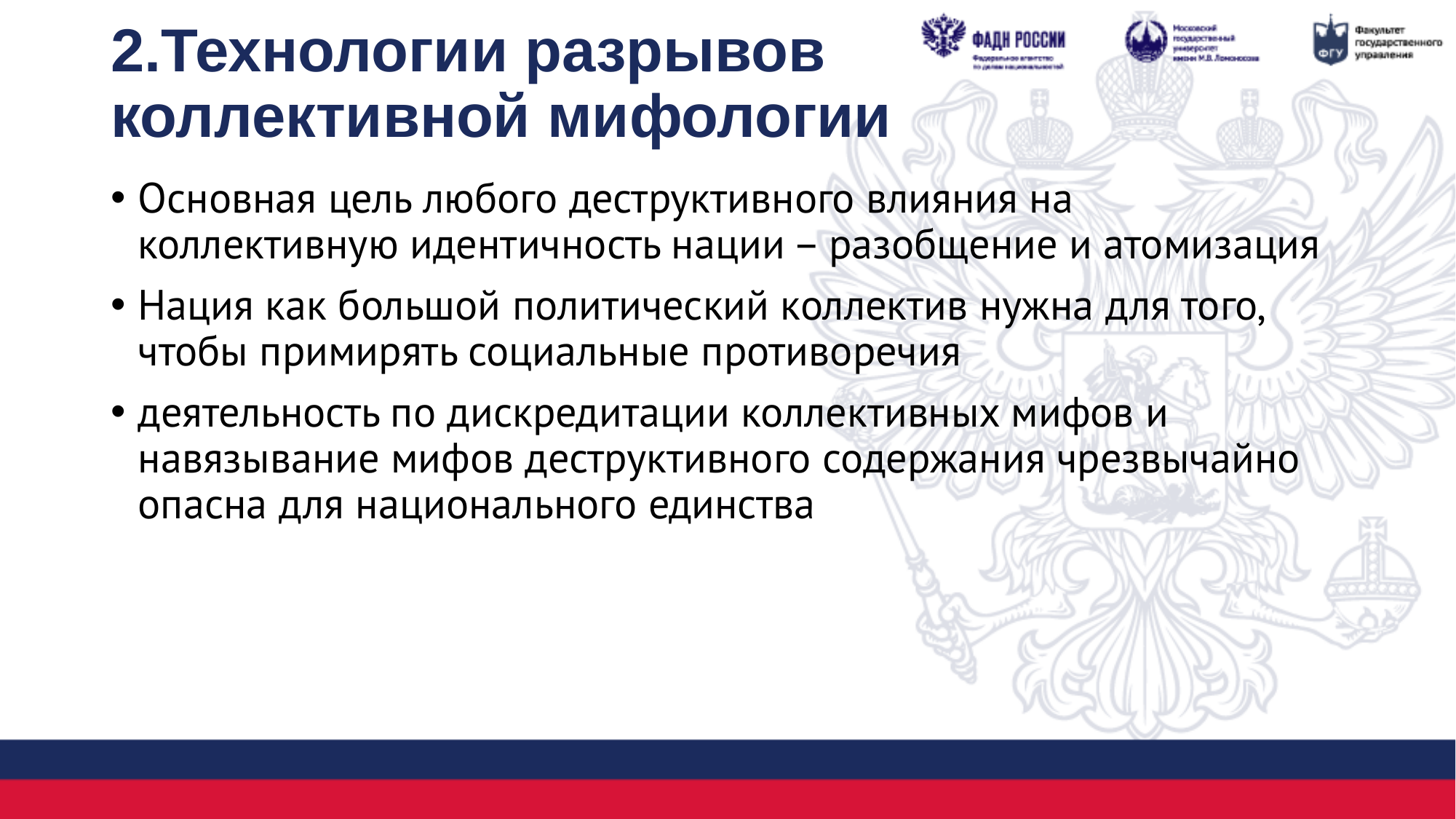

# 2.Технологии разрывов коллективной мифологии
Основная цель любого деструктивного влияния на коллективную идентичность нации – разобщение и атомизация
Нация как большой политический коллектив нужна для того, чтобы примирять социальные противоречия
деятельность по дискредитации коллективных мифов и навязывание мифов деструктивного содержания чрезвычайно опасна для национального единства